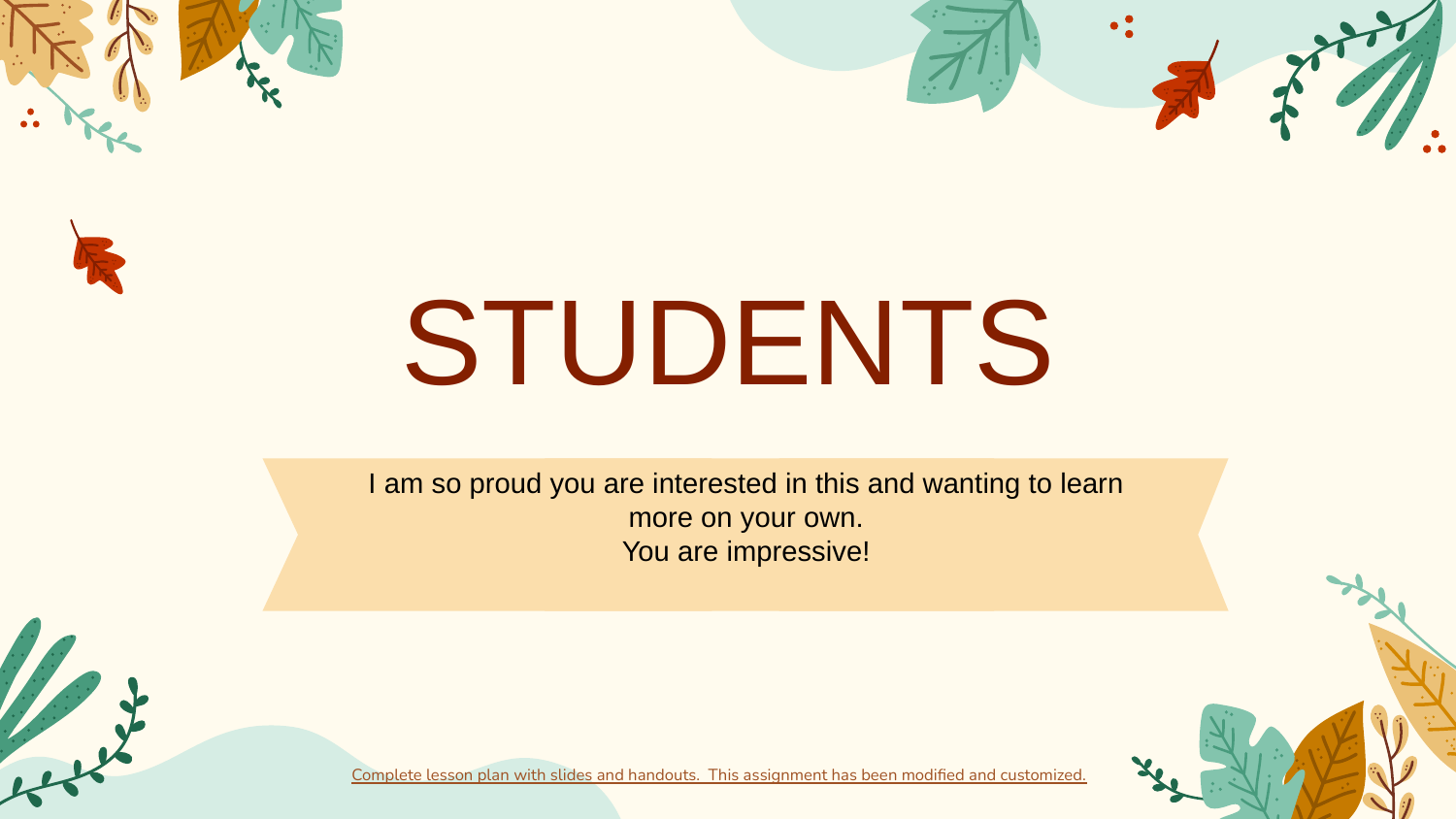

# STUDENTS
I am so proud you are interested in this and wanting to learn more on your own.
You are impressive!

Complete lesson plan with slides and handouts.  This assignment has been modified and customized.